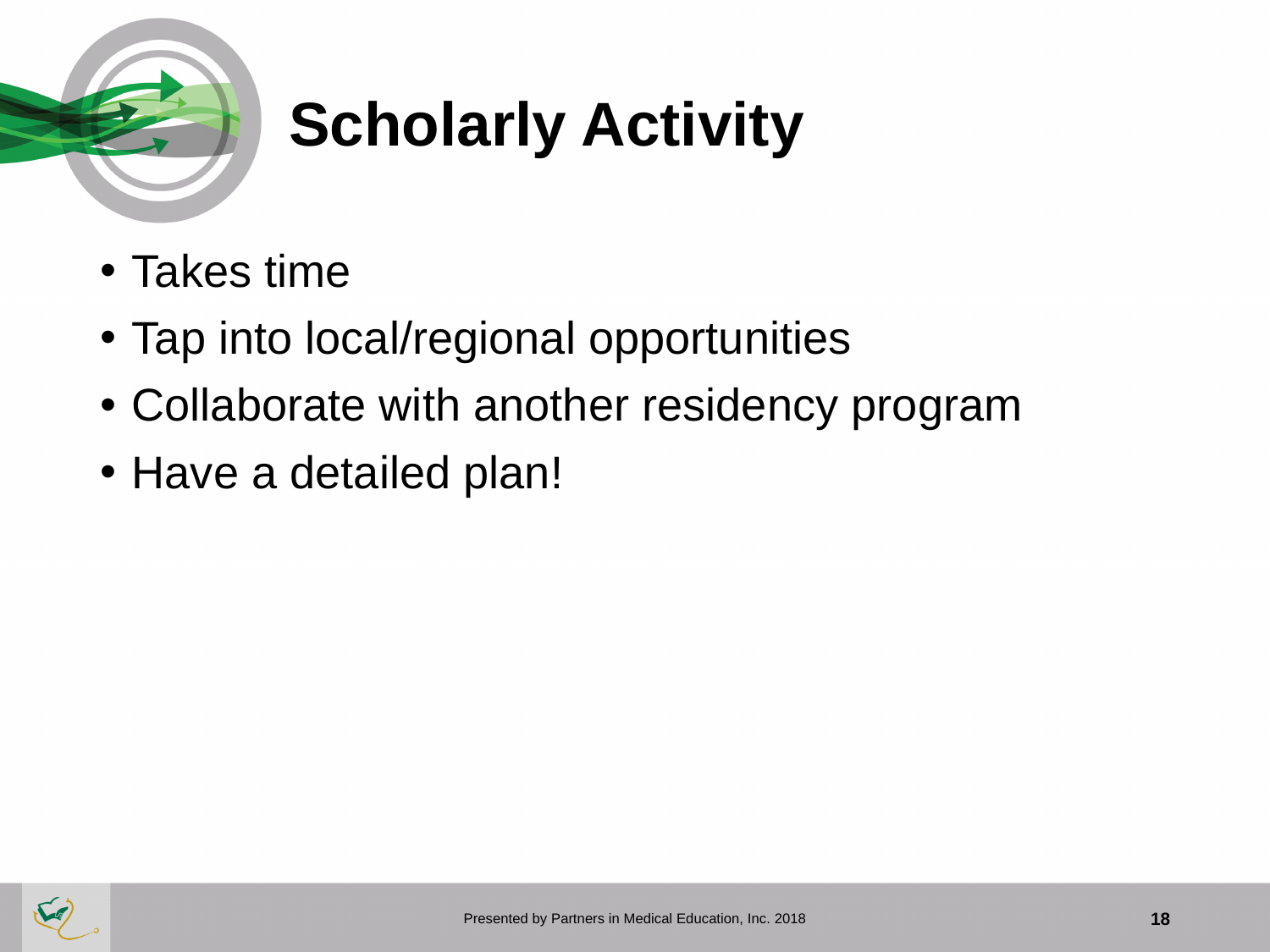

# Scholarly Activity
Takes time
Tap into local/regional opportunities
Collaborate with another residency program
Have a detailed plan!
Presented by Partners in Medical Education, Inc. 2018
18